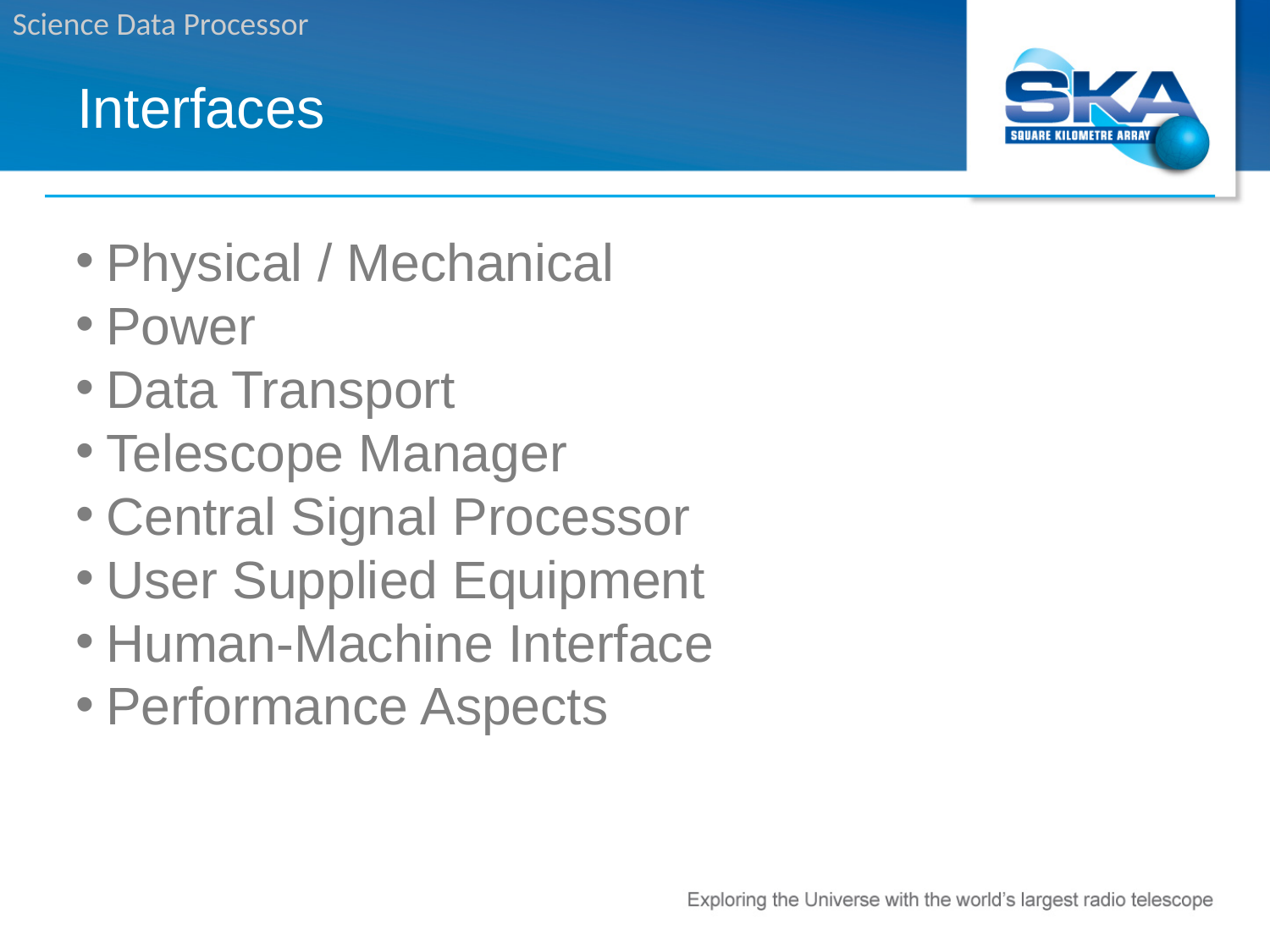

Interfaces
Physical / Mechanical
Power
Data Transport
Telescope Manager
Central Signal Processor
User Supplied Equipment
Human-Machine Interface
Performance Aspects